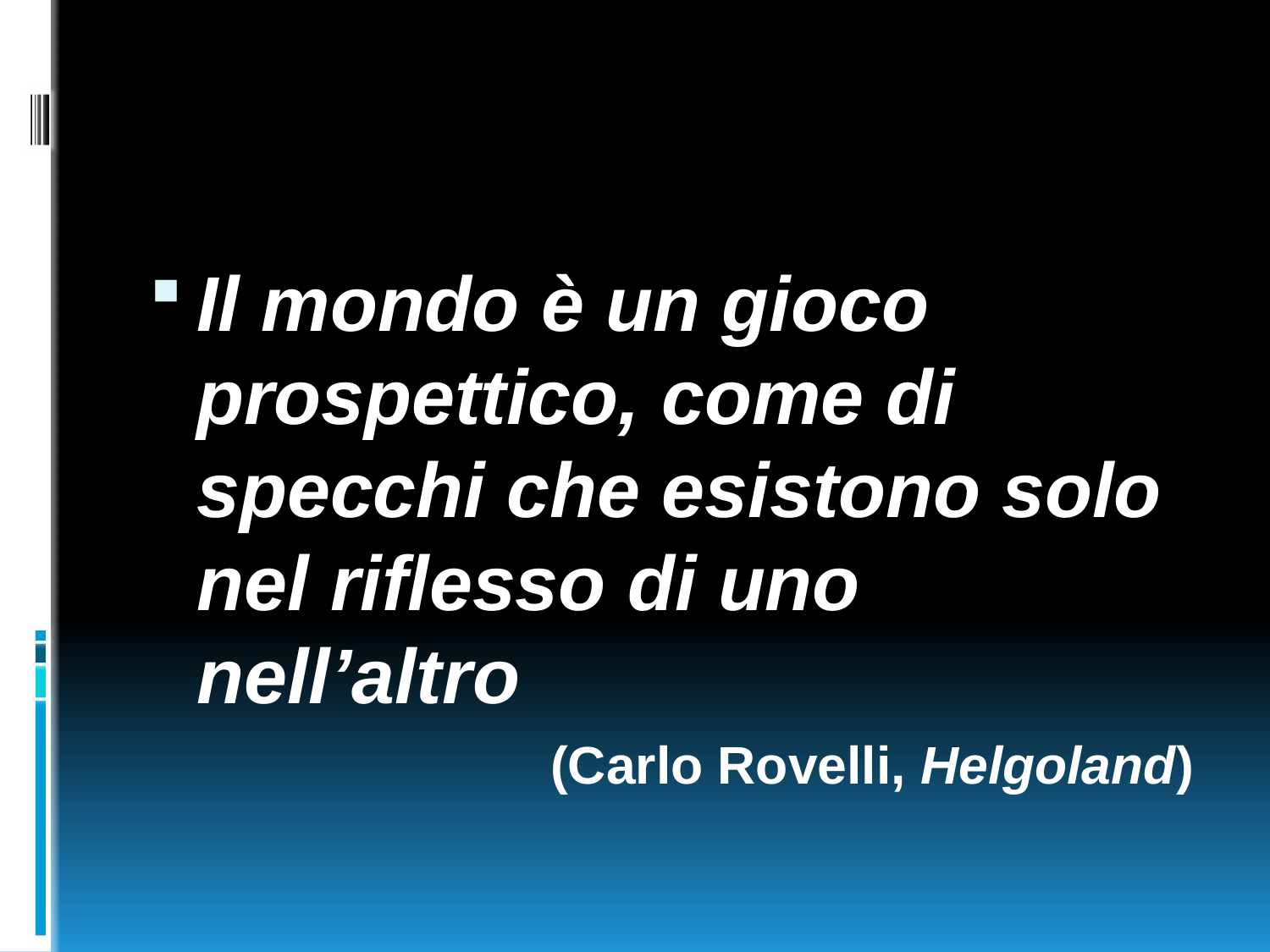

#
Il mondo è un gioco prospettico, come di specchi che esistono solo nel riflesso di uno nell’altro
(Carlo Rovelli, Helgoland)